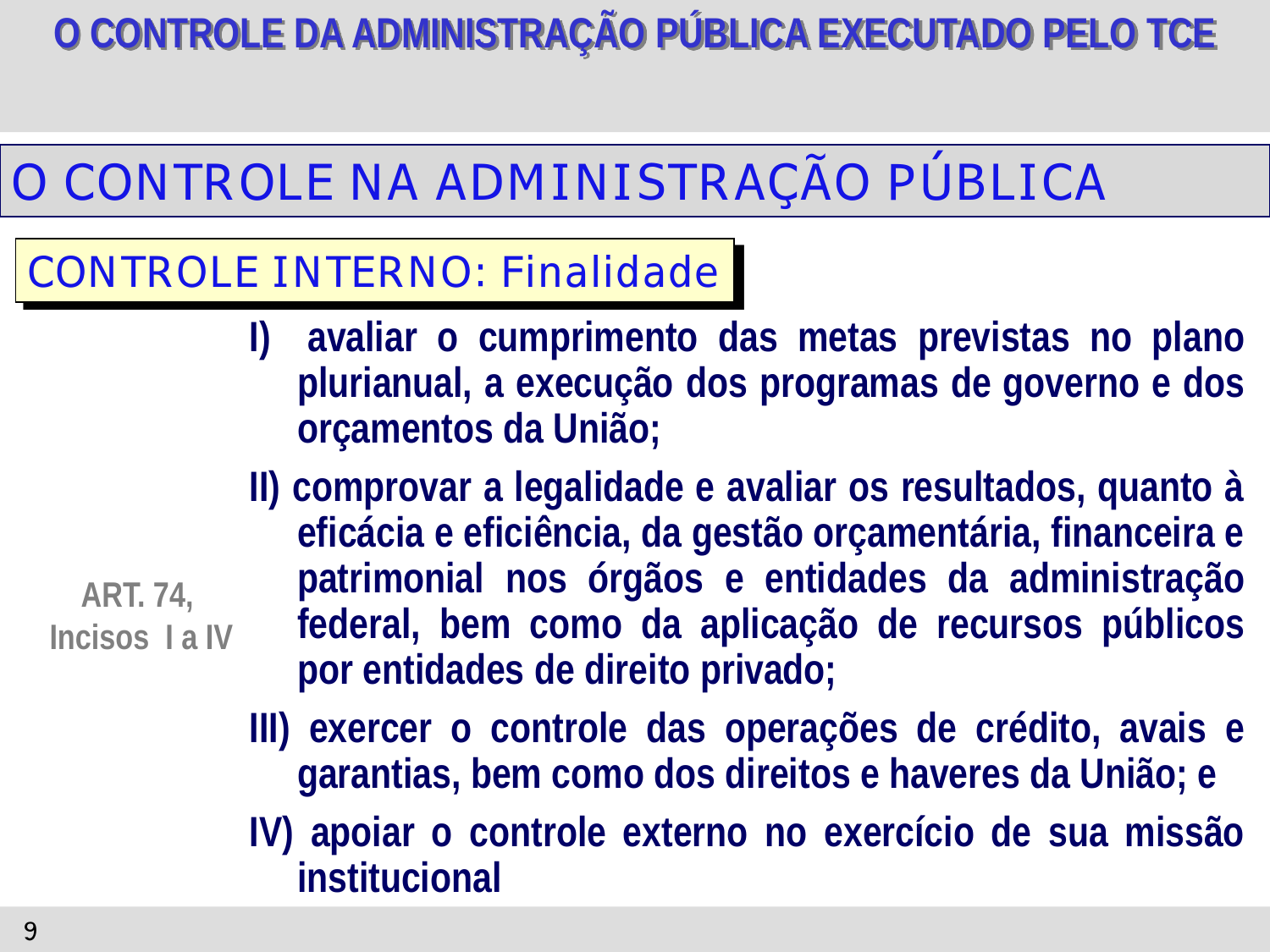

O CONTROLE NA ADMINISTRAÇÃO PÚBLICA
CONTROLE INTERNO: Finalidade
I) 	avaliar o cumprimento das metas previstas no plano plurianual, a execução dos programas de governo e dos orçamentos da União;
II) comprovar a legalidade e avaliar os resultados, quanto à eficácia e eficiência, da gestão orçamentária, financeira e patrimonial nos órgãos e entidades da administração federal, bem como da aplicação de recursos públicos por entidades de direito privado;
III) exercer o controle das operações de crédito, avais e garantias, bem como dos direitos e haveres da União; e
IV) apoiar o controle externo no exercício de sua missão institucional
ART. 74,
Incisos  I a IV
9